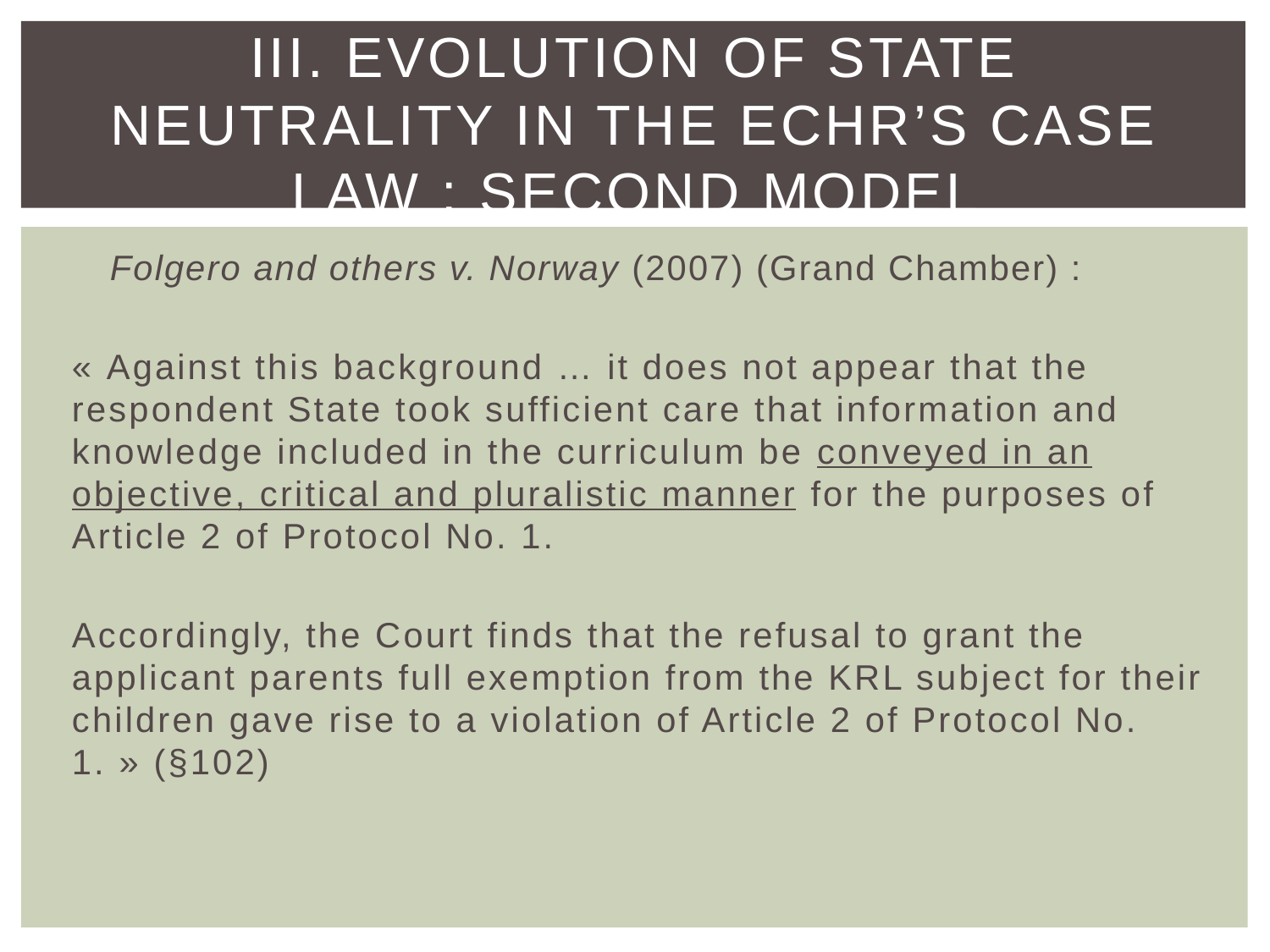

# III. Evolution of State neutrality in the ECHR’s case law : second model
Folgero and others v. Norway (2007) (Grand Chamber) :

« Against this background … it does not appear that the respondent State took sufficient care that information and knowledge included in the curriculum be conveyed in an objective, critical and pluralistic manner for the purposes of Article 2 of Protocol No. 1.

Accordingly, the Court finds that the refusal to grant the applicant parents full exemption from the KRL subject for their children gave rise to a violation of Article 2 of Protocol No. 1. » (§102)